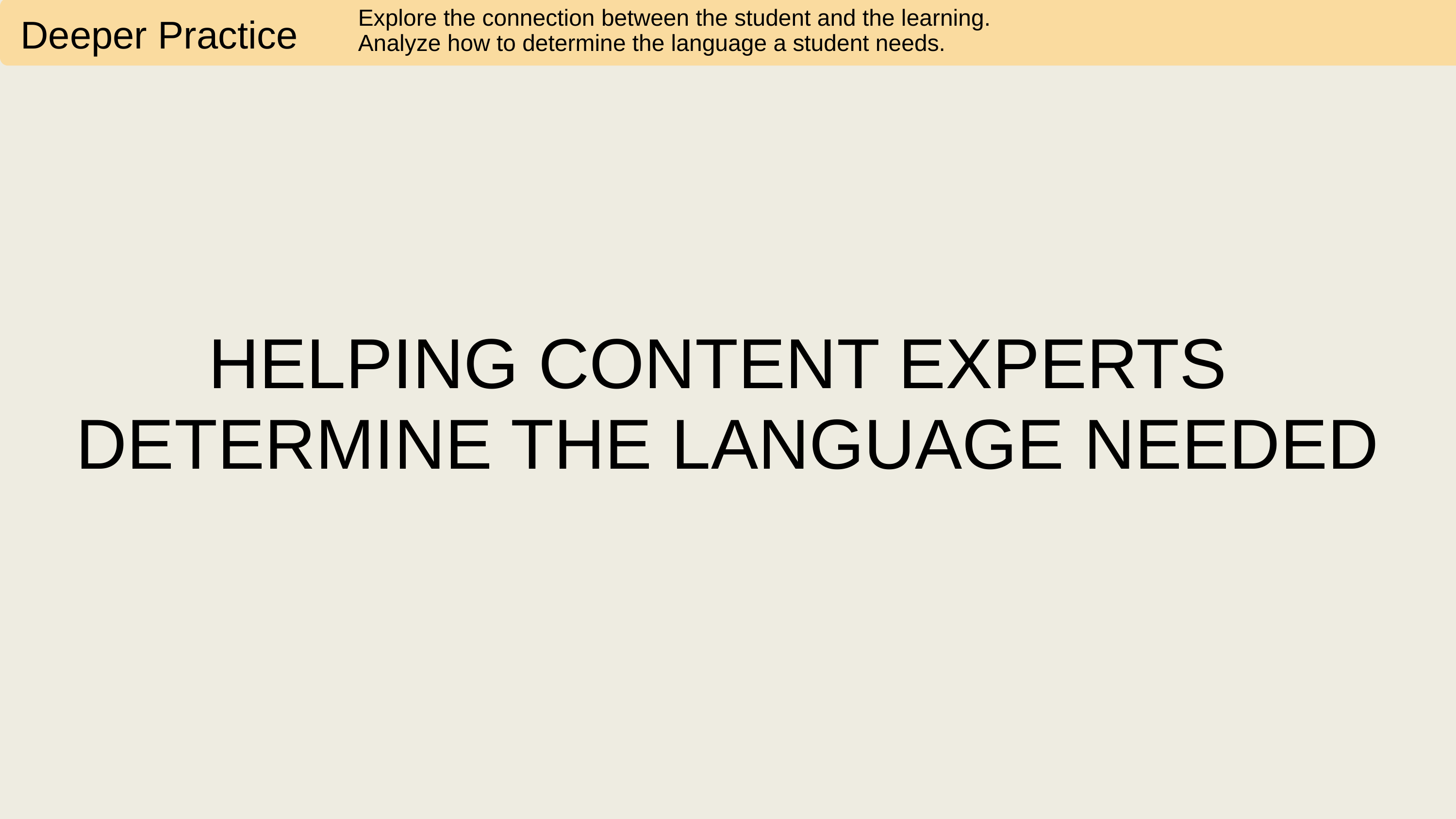

Explore the connection between the student and the learning.
Analyze how to determine the language a student needs.
Deeper Practice
HELPING CONTENT EXPERTS
DETERMINE THE LANGUAGE NEEDED